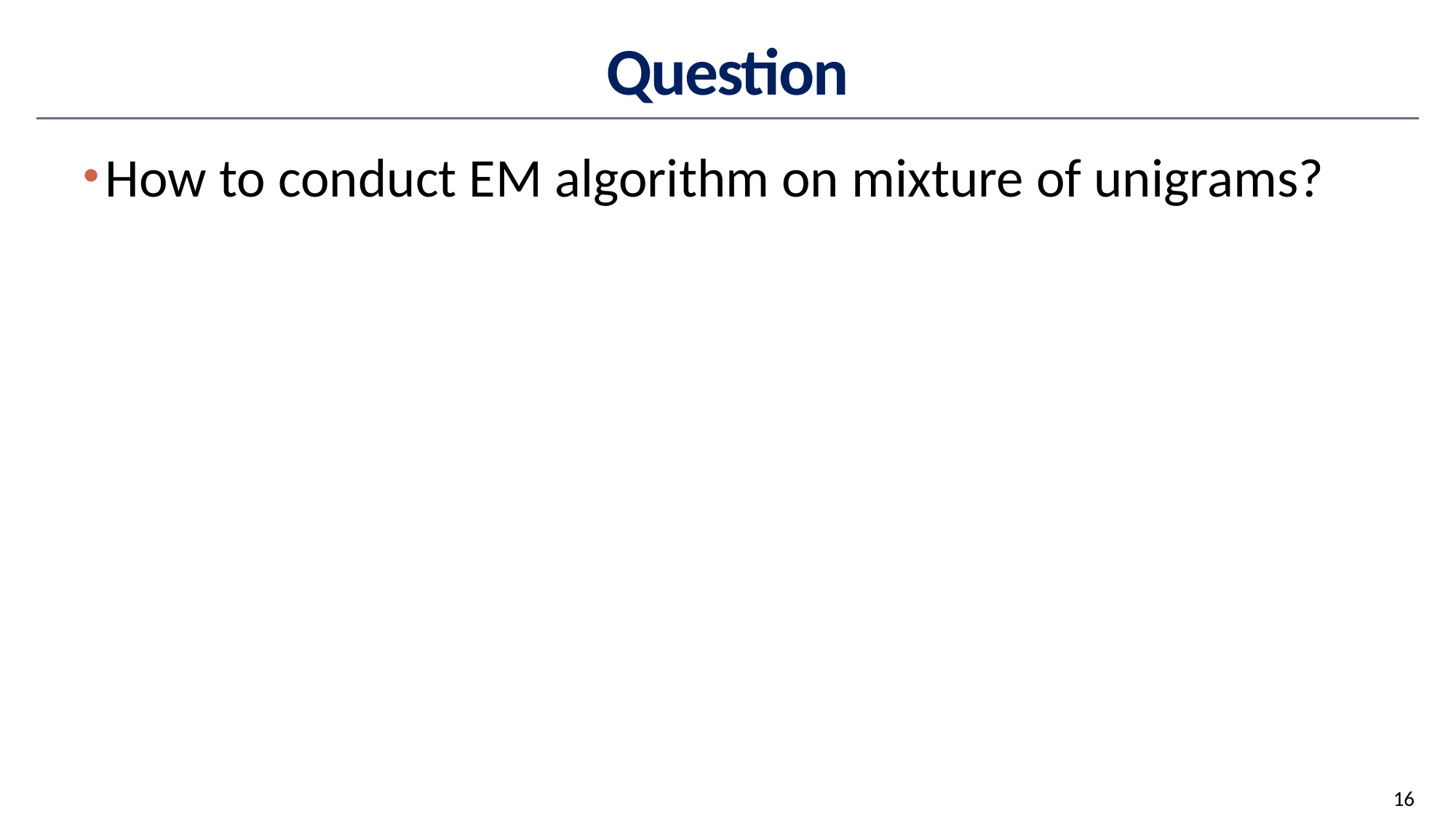

# Question
How to conduct EM algorithm on mixture of unigrams?
16